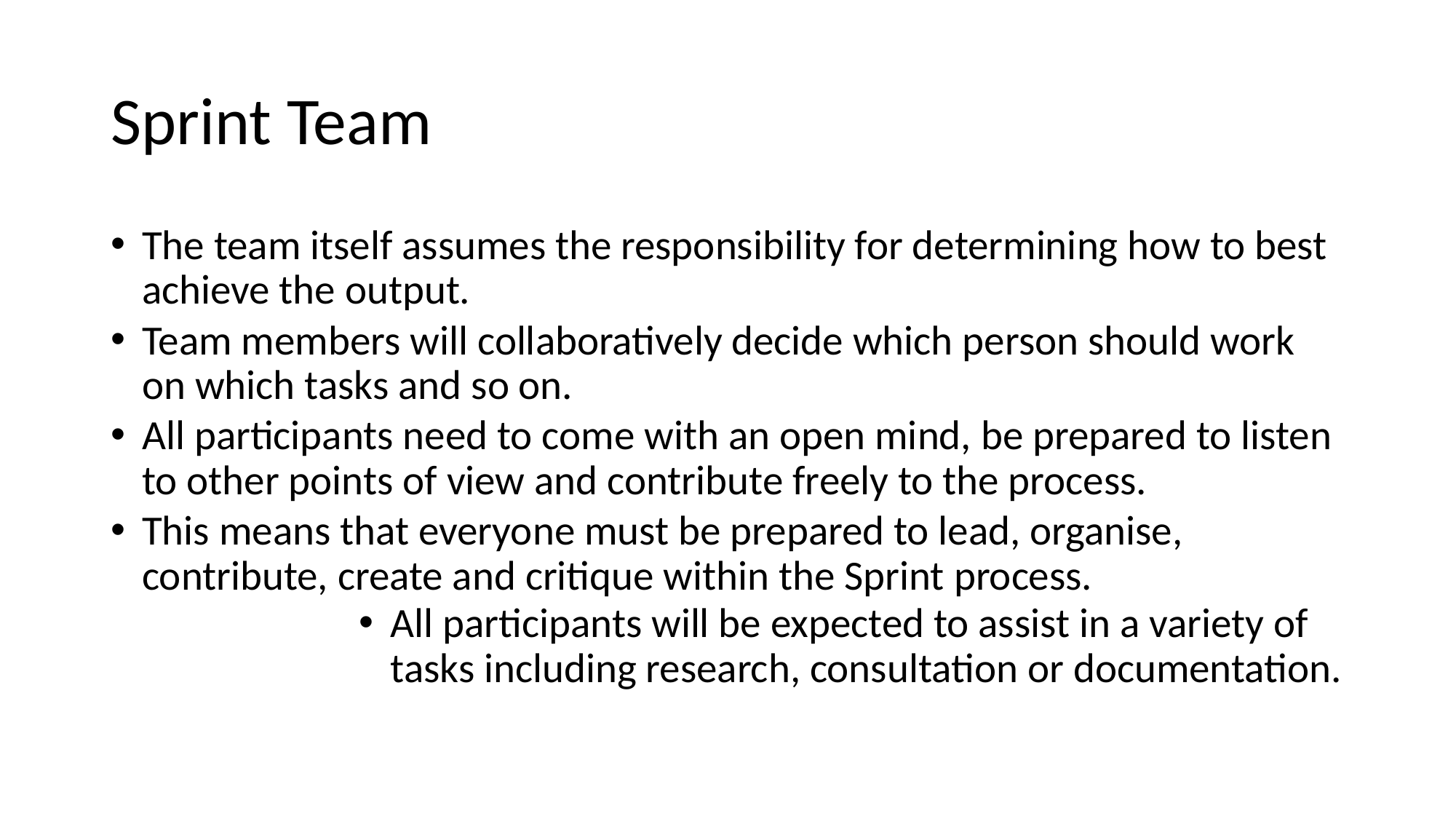

# Sprint Team
The team itself assumes the responsibility for determining how to best achieve the output.
Team members will collaboratively decide which person should work on which tasks and so on.
All participants need to come with an open mind, be prepared to listen to other points of view and contribute freely to the process.
This means that everyone must be prepared to lead, organise, contribute, create and critique within the Sprint process.
All participants will be expected to assist in a variety of tasks including research, consultation or documentation.